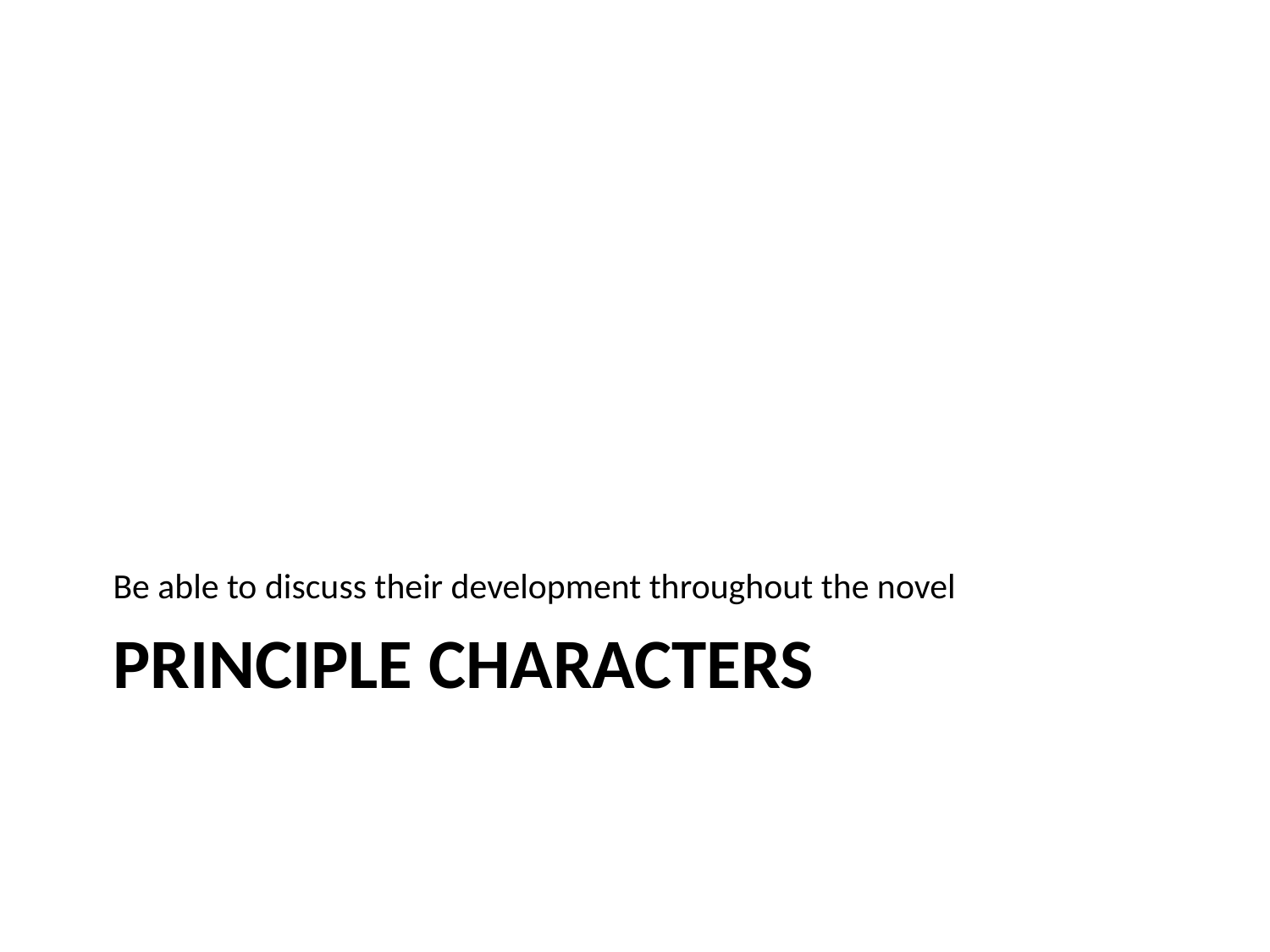

Be able to discuss their development throughout the novel
# Principle Characters